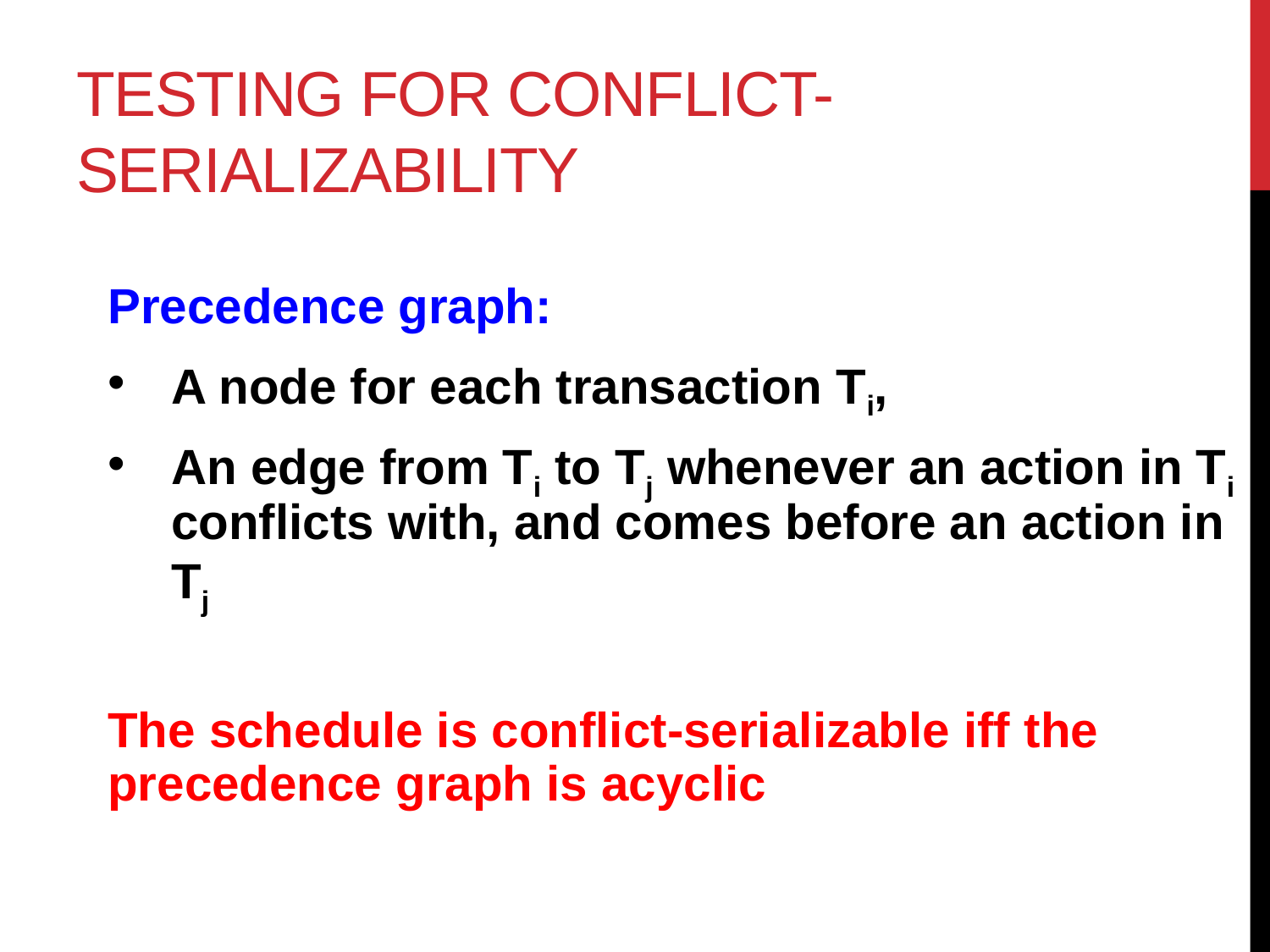

# Testing for Conflict-Serializability
Precedence graph:
A node for each transaction Ti,
An edge from Ti to Tj whenever an action in Ti conflicts with, and comes before an action in Tj

The schedule is conflict-serializable iff the precedence graph is acyclic